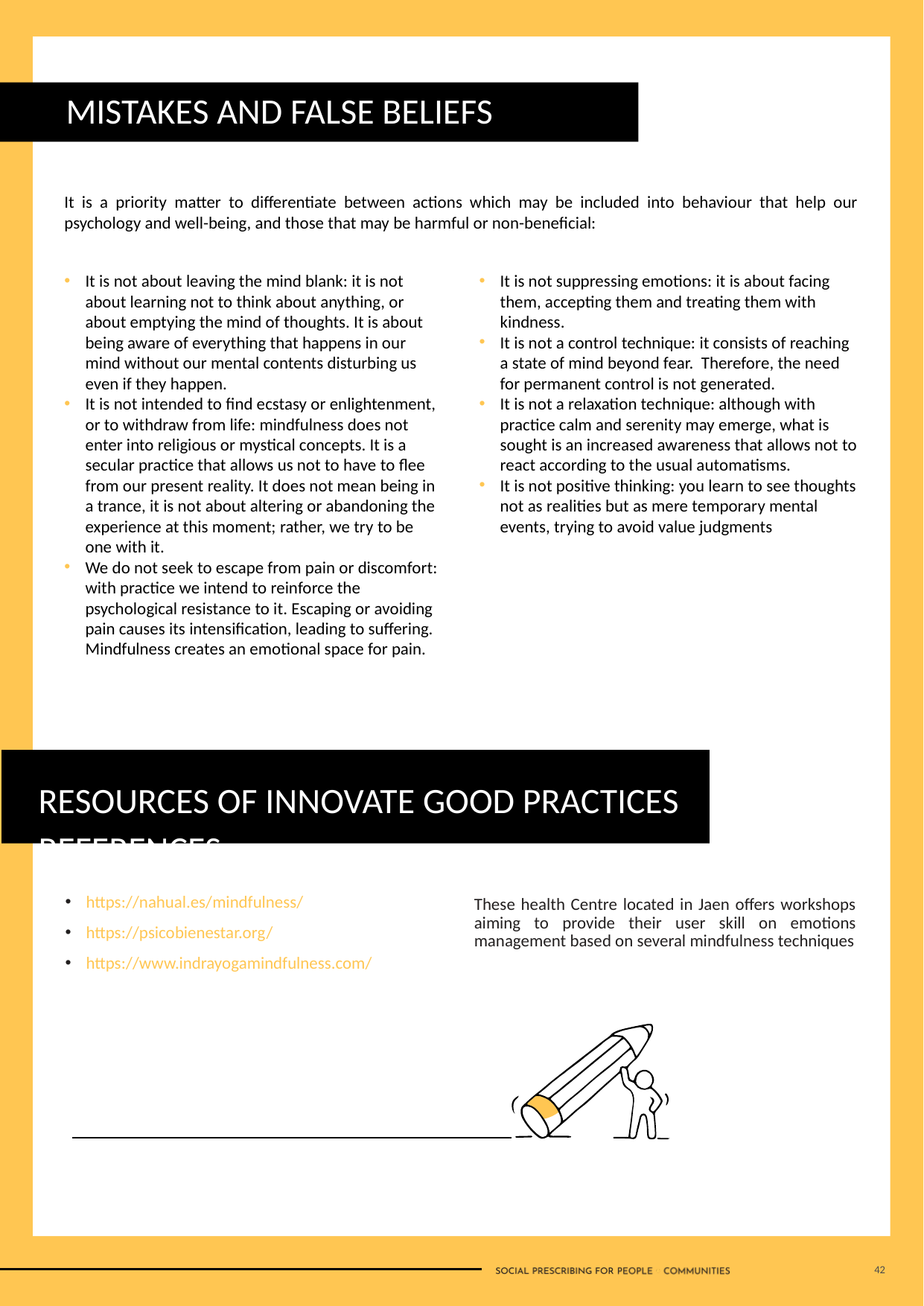

MISTAKES AND FALSE BELIEFS
It is a priority matter to differentiate between actions which may be included into behaviour that help our psychology and well-being, and those that may be harmful or non-beneficial:
It is not about leaving the mind blank: it is not about learning not to think about anything, or about emptying the mind of thoughts. It is about being aware of everything that happens in our mind without our mental contents disturbing us even if they happen.
It is not intended to find ecstasy or enlightenment, or to withdraw from life: mindfulness does not enter into religious or mystical concepts. It is a secular practice that allows us not to have to flee from our present reality. It does not mean being in a trance, it is not about altering or abandoning the experience at this moment; rather, we try to be one with it.
We do not seek to escape from pain or discomfort: with practice we intend to reinforce the psychological resistance to it. Escaping or avoiding pain causes its intensification, leading to suffering. Mindfulness creates an emotional space for pain.
It is not suppressing emotions: it is about facing them, accepting them and treating them with kindness.
It is not a control technique: it consists of reaching a state of mind beyond fear.  Therefore, the need for permanent control is not generated.
It is not a relaxation technique: although with practice calm and serenity may emerge, what is sought is an increased awareness that allows not to react according to the usual automatisms.
It is not positive thinking: you learn to see thoughts not as realities but as mere temporary mental events, trying to avoid value judgments

RESOURCES OF INNOVATE GOOD PRACTICES REFERENCES
https://nahual.es/mindfulness/
https://psicobienestar.org/
https://www.indrayogamindfulness.com/
These health Centre located in Jaen offers workshops aiming to provide their user skill on emotions management based on several mindfulness techniques

42